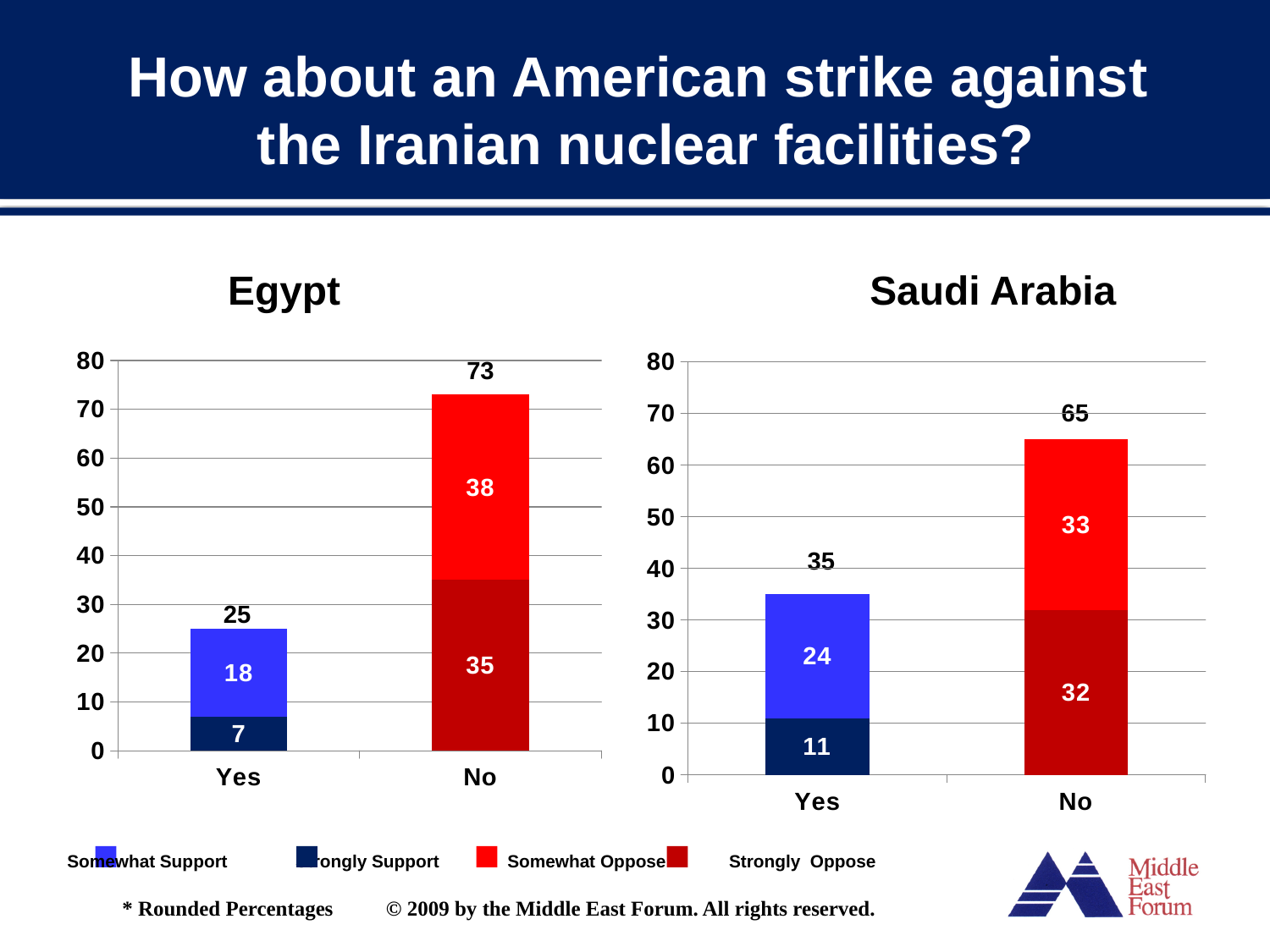

How about an American strike against
 the Iranian nuclear facilities?
Egypt
Saudi Arabia

### Chart

| Category | Strongly  | Moderately |
|---|---|---|
| Yes | 7.0 | 18.0 |
| No | 35.0 | 38.0 |

### Chart

| Category | Strongly  | Moderately |
|---|---|---|
| Yes | 11.0 | 24.0 |
| No | 32.0 | 33.0 |
73
65
35
25
Somewhat Support              Strongly Support              Somewhat Oppose             Strongly  Oppose

* Rounded Percentages          © 2009 by the Middle East Forum. All rights reserved.